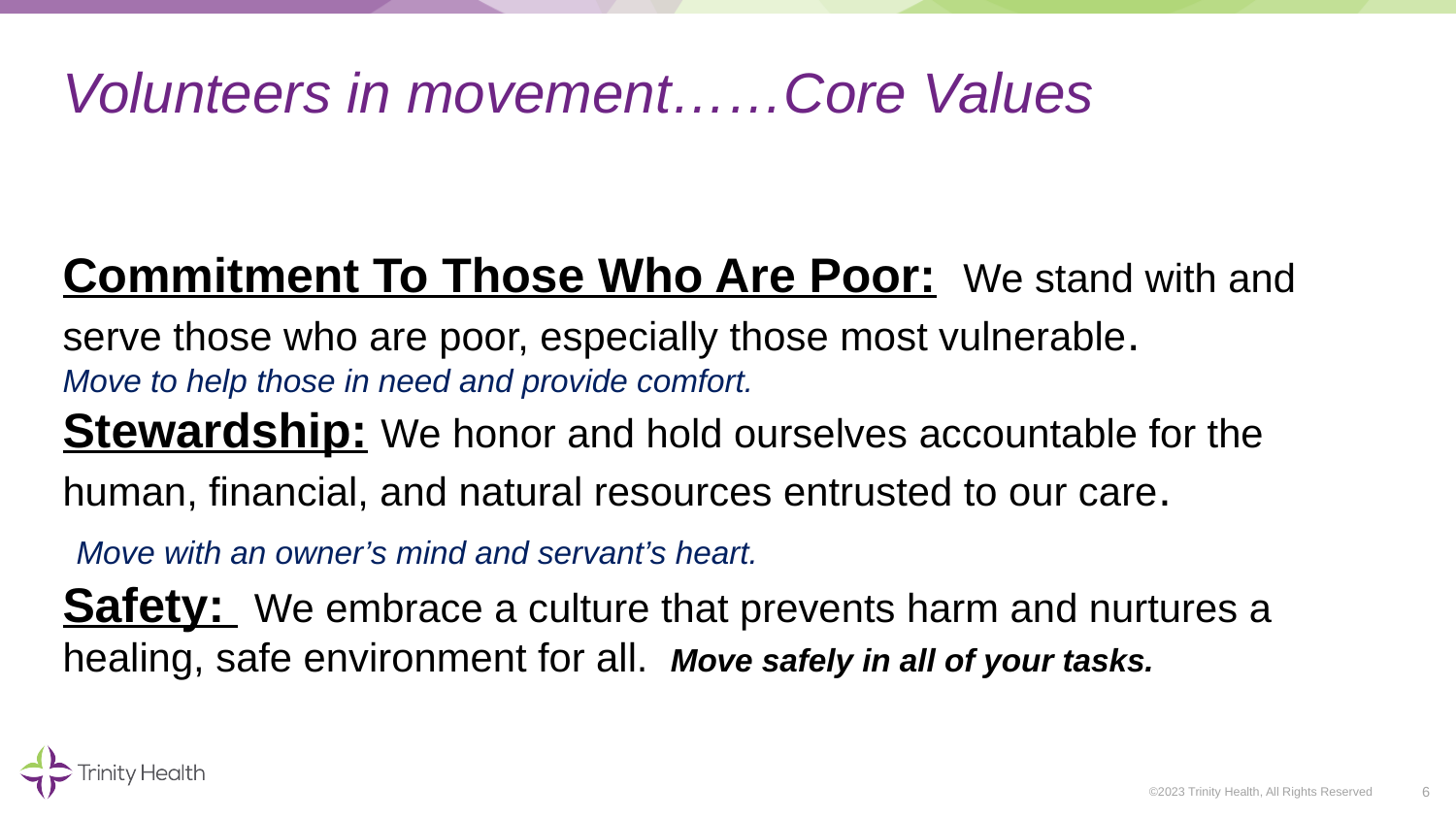

# Volunteers in movement……Core Values

Commitment To Those Who Are Poor:  We stand with and serve those who are poor, especially those most vulnerable.
Move to help those in need and provide comfort.
Stewardship: We honor and hold ourselves accountable for the human, financial, and natural resources entrusted to our care.
 Move with an owner’s mind and servant’s heart.
Safety:   We embrace a culture that prevents harm and nurtures a healing, safe environment for all.  Move safely in all of your tasks.
6
©2023 Trinity Health, All Rights Reserved